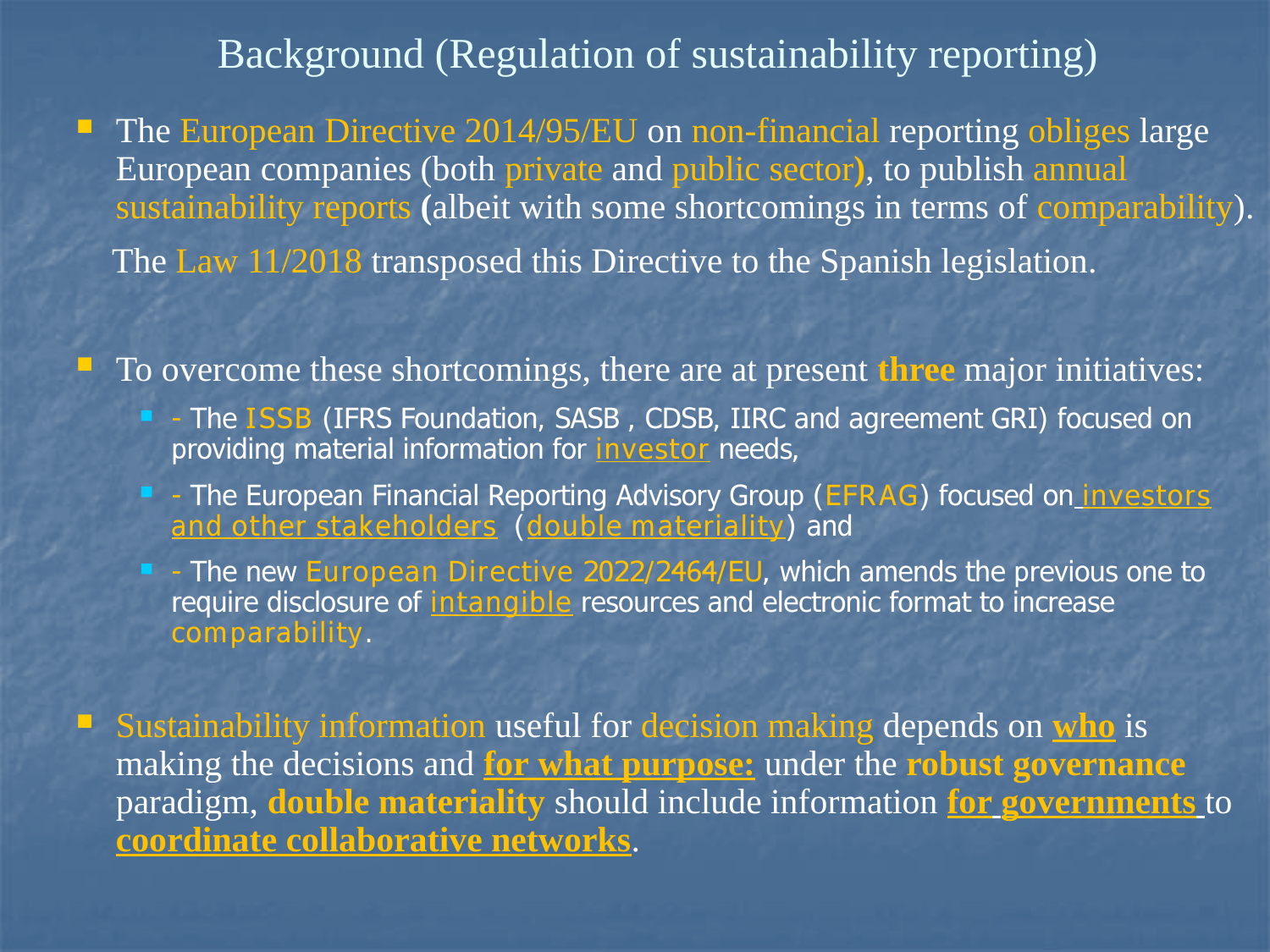

Background (Regulation of sustainability reporting)
The European Directive 2014/95/EU on non-financial reporting obliges large European companies (both private and public sector), to publish annual sustainability reports (albeit with some shortcomings in terms of comparability).
    The Law 11/2018 transposed this Directive to the Spanish legislation.

To overcome these shortcomings, there are at present three major initiatives:
- The ISSB (IFRS Foundation, SASB , CDSB, IIRC and agreement GRI) focused on providing material information for investor needs,
- The European Financial Reporting Advisory Group (EFRAG) focused on investors and other stakeholders  (double materiality) and
- The new European Directive 2022/2464/EU, which amends the previous one to require disclosure of intangible resources and electronic format to increase comparability.

Sustainability information useful for decision making depends on who is making the decisions and for what purpose: under the robust governance paradigm, double materiality should include information for governments to coordinate collaborative networks.